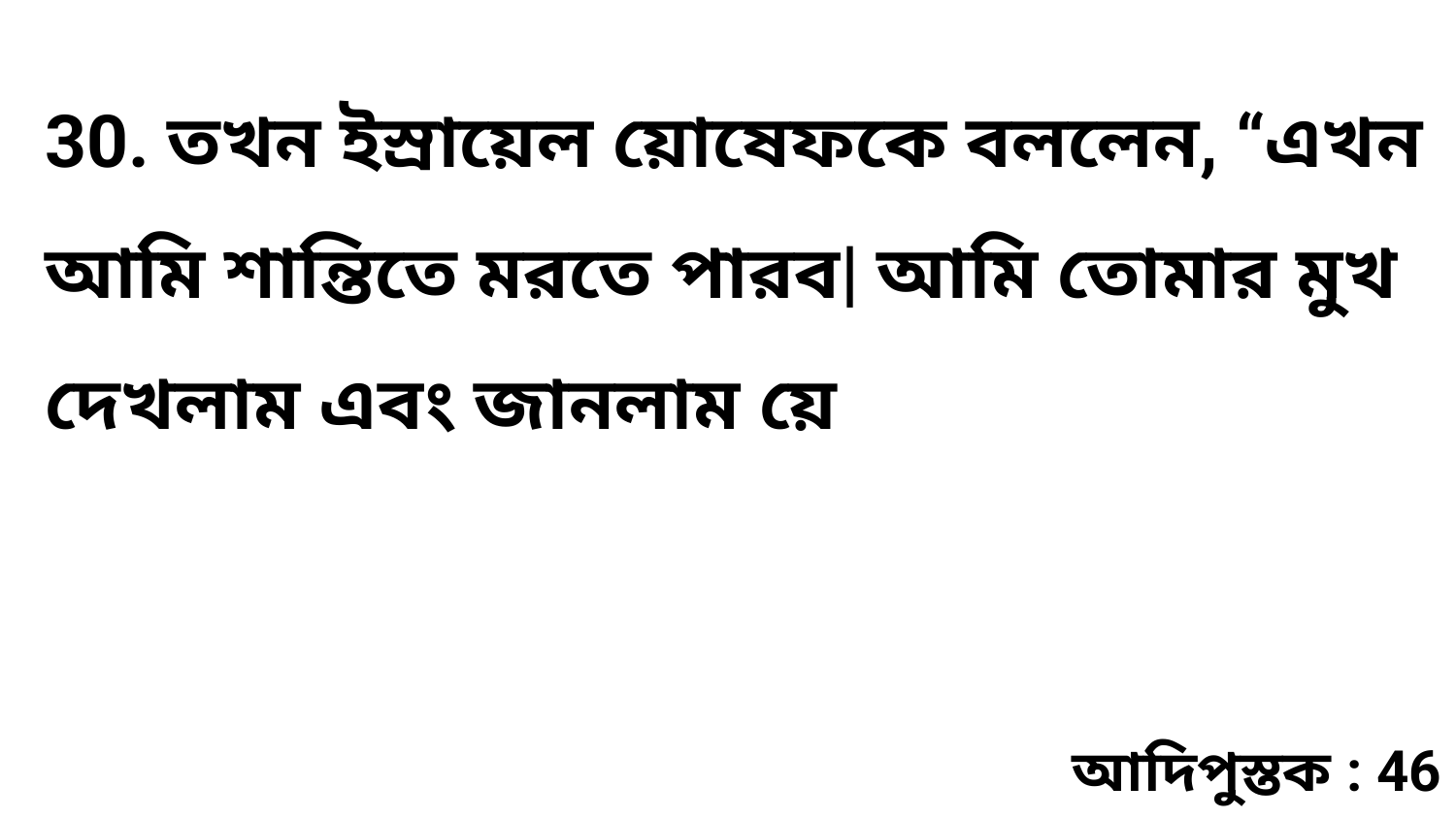

30. তখন ইস্রায়েল য়োষেফকে বললেন, “এখন আমি শান্তিতে মরতে পারব| আমি তোমার মুখ দেখলাম এবং জানলাম য়ে
আদিপুস্তক : 46